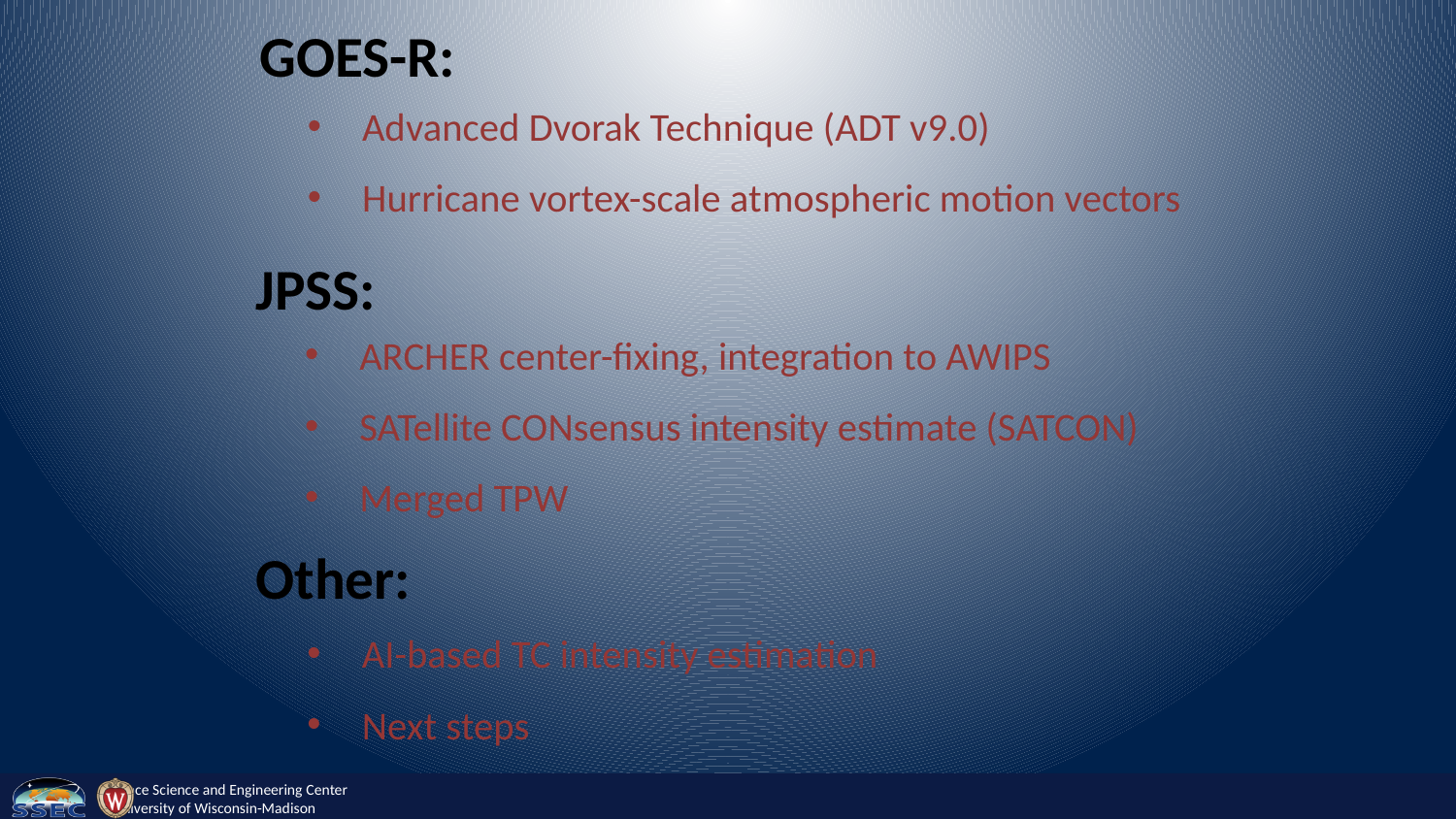

# GOES-R:
Advanced Dvorak Technique (ADT v9.0)
Hurricane vortex-scale atmospheric motion vectors
JPSS:
ARCHER center-fixing, integration to AWIPS
SATellite CONsensus intensity estimate (SATCON)
Merged TPW
Other:
AI-based TC intensity estimation
Next steps